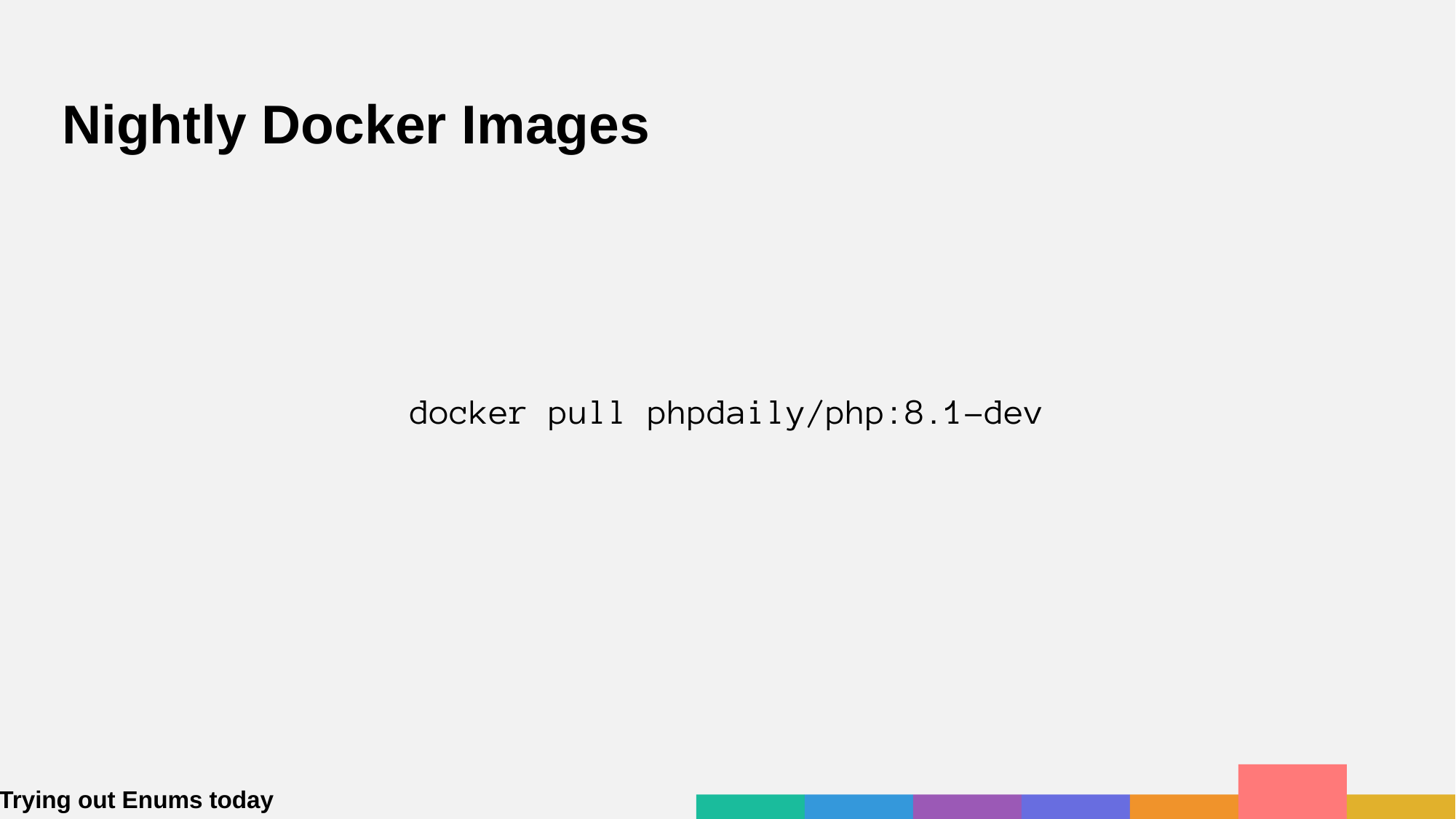

Nightly Docker Images
docker pull phpdaily/php:8.1-dev

Trying out Enums today